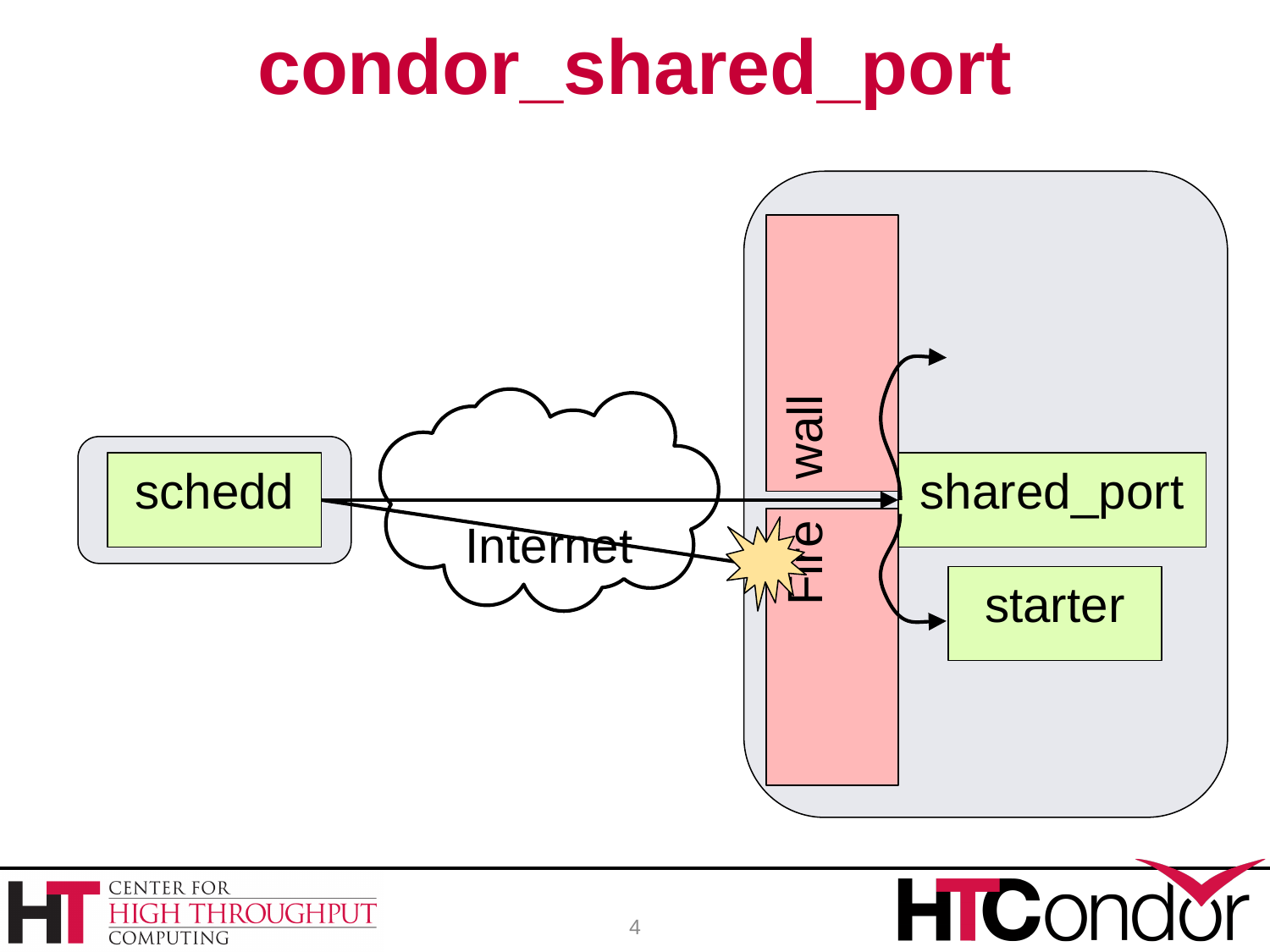

# condor_shared_port

Internet
Fire   wall

startd
schedd
shared_port

starter
4